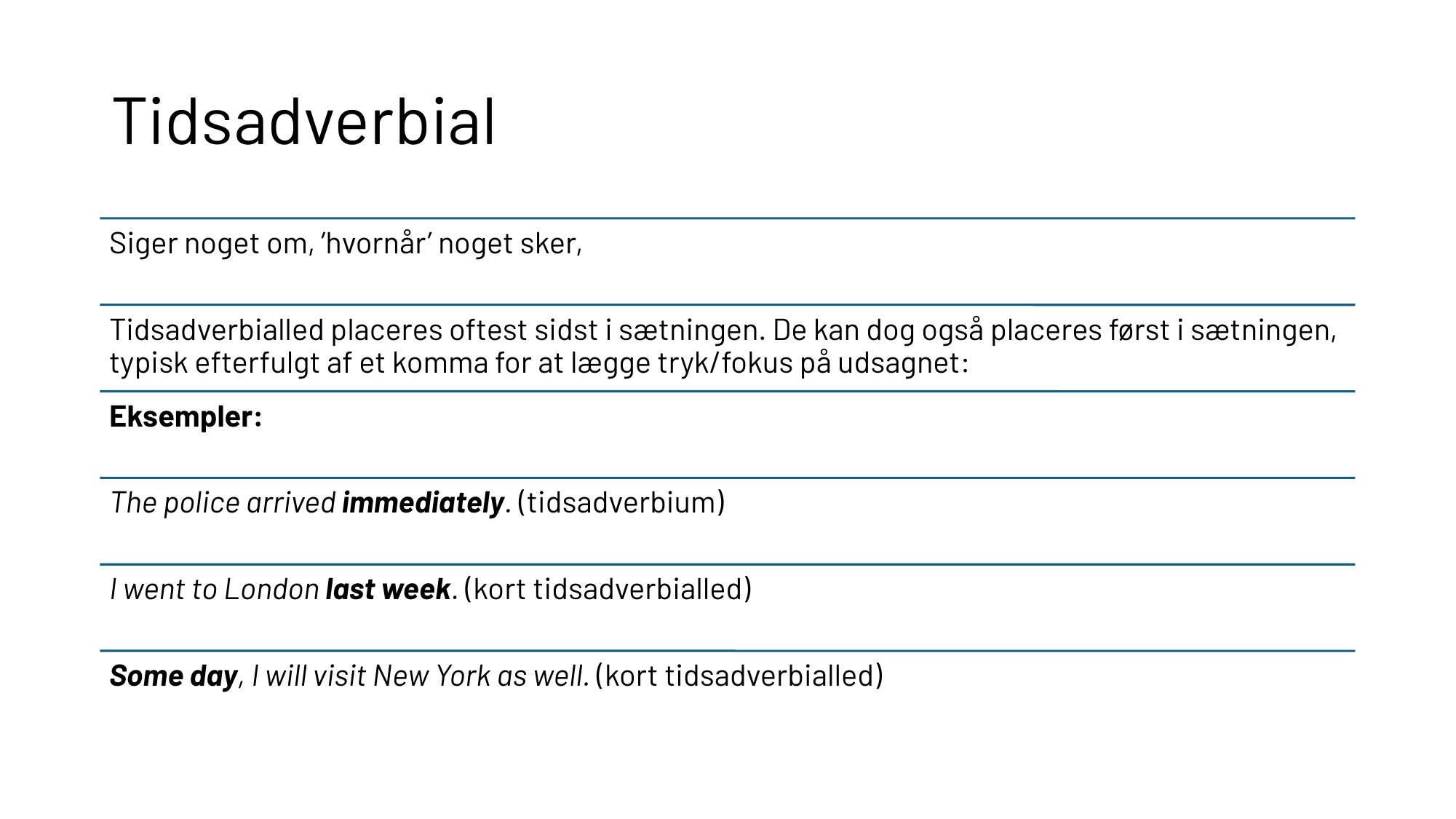

# Tidsadverbial
Siger noget om, ’hvornår’ noget sker,
Tidsadverbialled placeres oftest sidst i sætningen. De kan dog også placeres først i sætningen, typisk efterfulgt af et komma for at lægge tryk/fokus på udsagnet:
Eksempler:
The police arrived immediately. (tidsadverbium)
I went to London last week. (kort tidsadverbialled)
Some day, I will visit New York as well. (kort tidsadverbialled)